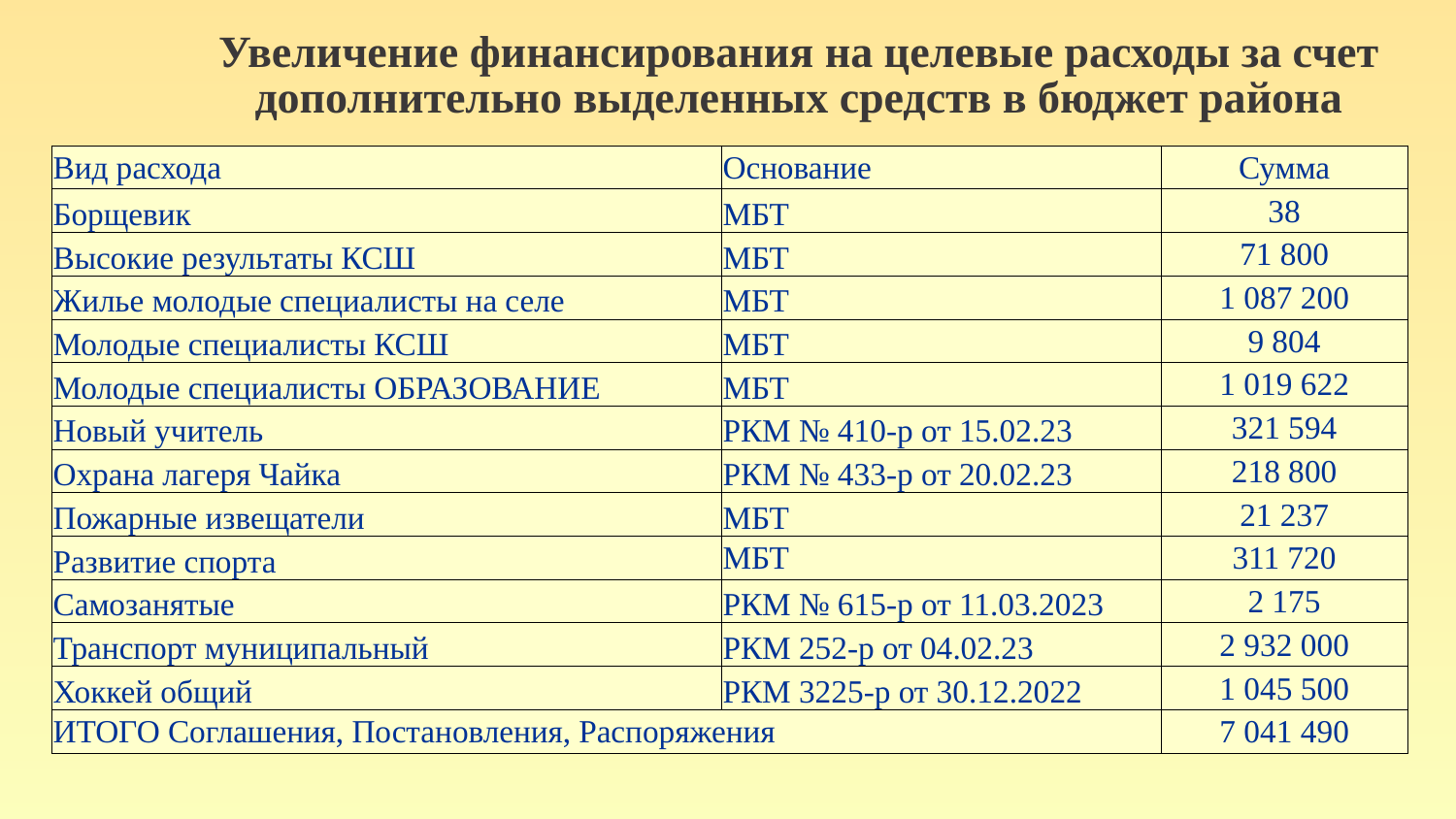

# Увеличение финансирования на целевые расходы за счет дополнительно выделенных средств в бюджет района
| Вид расхода | Основание | Сумма |
| --- | --- | --- |
| Борщевик | МБТ | 38 |
| Высокие результаты КСШ | МБТ | 71 800 |
| Жилье молодые специалисты на селе | МБТ | 1 087 200 |
| Молодые специалисты КСШ | МБТ | 9 804 |
| Молодые специалисты ОБРАЗОВАНИЕ | МБТ | 1 019 622 |
| Новый учитель | РКМ № 410-р от 15.02.23 | 321 594 |
| Охрана лагеря Чайка | РКМ № 433-р от 20.02.23 | 218 800 |
| Пожарные извещатели | МБТ | 21 237 |
| Развитие спорта | МБТ | 311 720 |
| Самозанятые | РКМ № 615-р от 11.03.2023 | 2 175 |
| Транспорт муниципальный | РКМ 252-р от 04.02.23 | 2 932 000 |
| Хоккей общий | РКМ 3225-р от 30.12.2022 | 1 045 500 |
| ИТОГО Соглашения, Постановления, Распоряжения |  | 7 041 490 |